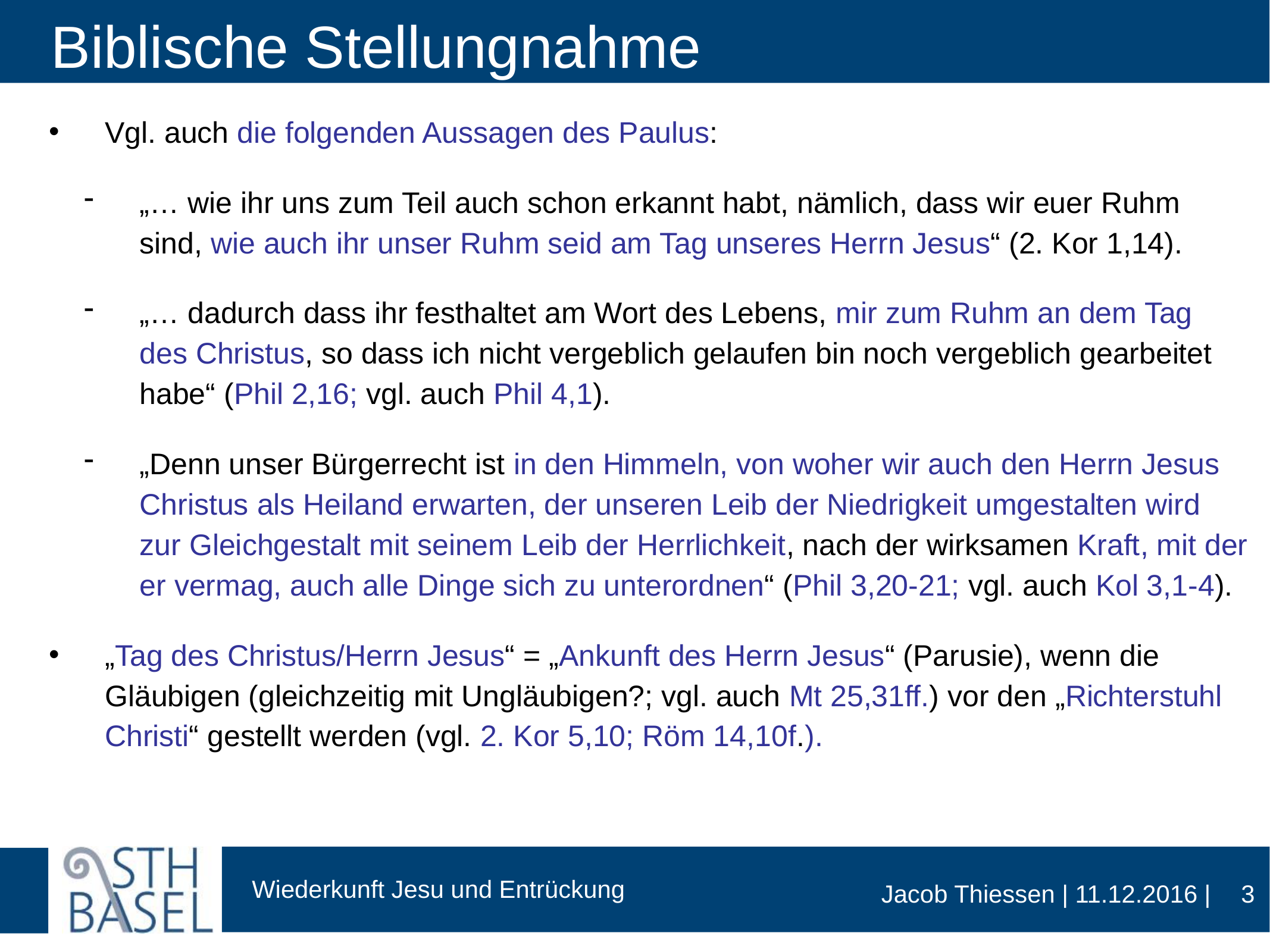

# Biblische Stellungnahme
Vgl. auch die folgenden Aussagen des Paulus:
„… wie ihr uns zum Teil auch schon erkannt habt, nämlich, dass wir euer Ruhm sind, wie auch ihr unser Ruhm seid am Tag unseres Herrn Jesus“ (2. Kor 1,14).
„… dadurch dass ihr festhaltet am Wort des Lebens, mir zum Ruhm an dem Tag des Christus, so dass ich nicht vergeblich gelaufen bin noch vergeblich gearbeitet habe“ (Phil 2,16; vgl. auch Phil 4,1).
„Denn unser Bürgerrecht ist in den Himmeln, von woher wir auch den Herrn Jesus Christus als Heiland erwarten, der unseren Leib der Niedrigkeit umgestalten wird zur Gleichgestalt mit seinem Leib der Herrlichkeit, nach der wirksamen Kraft, mit der er vermag, auch alle Dinge sich zu unterordnen“ (Phil 3,20-21; vgl. auch Kol 3,1-4).
„Tag des Christus/Herrn Jesus“ = „Ankunft des Herrn Jesus“ (Parusie), wenn die Gläubigen (gleichzeitig mit Ungläubigen?; vgl. auch Mt 25,31ff.) vor den „Richterstuhl Christi“ gestellt werden (vgl. 2. Kor 5,10; Röm 14,10f.).
3